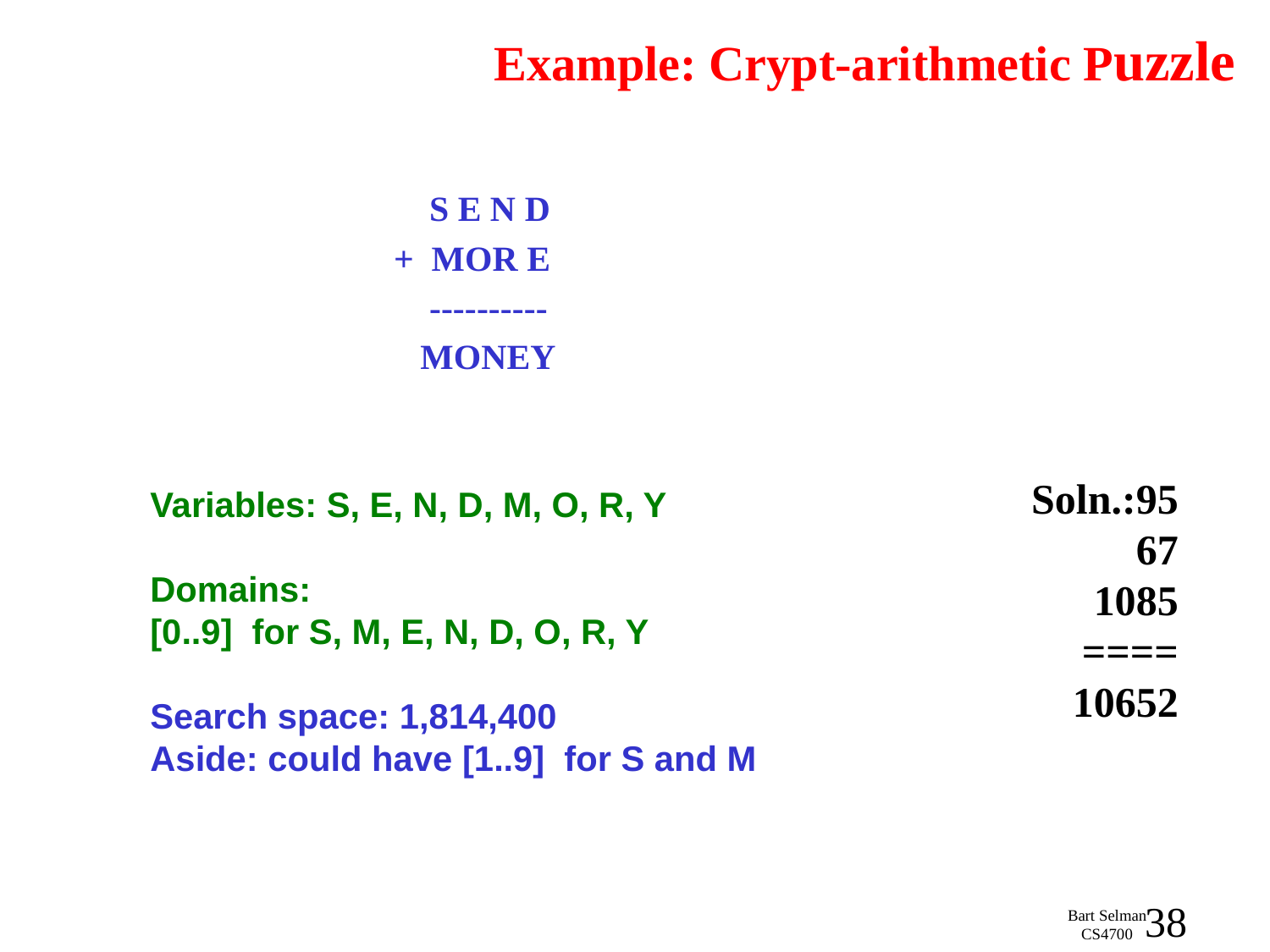

# Example: Crypt-arithmetic Puzzle
    S E N D
+  MOR E
    ----------
   MONEY
Soln.:9567
1085
====
10652
Variables: S, E, N, D, M, O, R, Y

Domains:
[0..9]  for S, M, E, N, D, O, R, Y

Search space: 1,814,400
Aside: could have [1..9]  for S and M